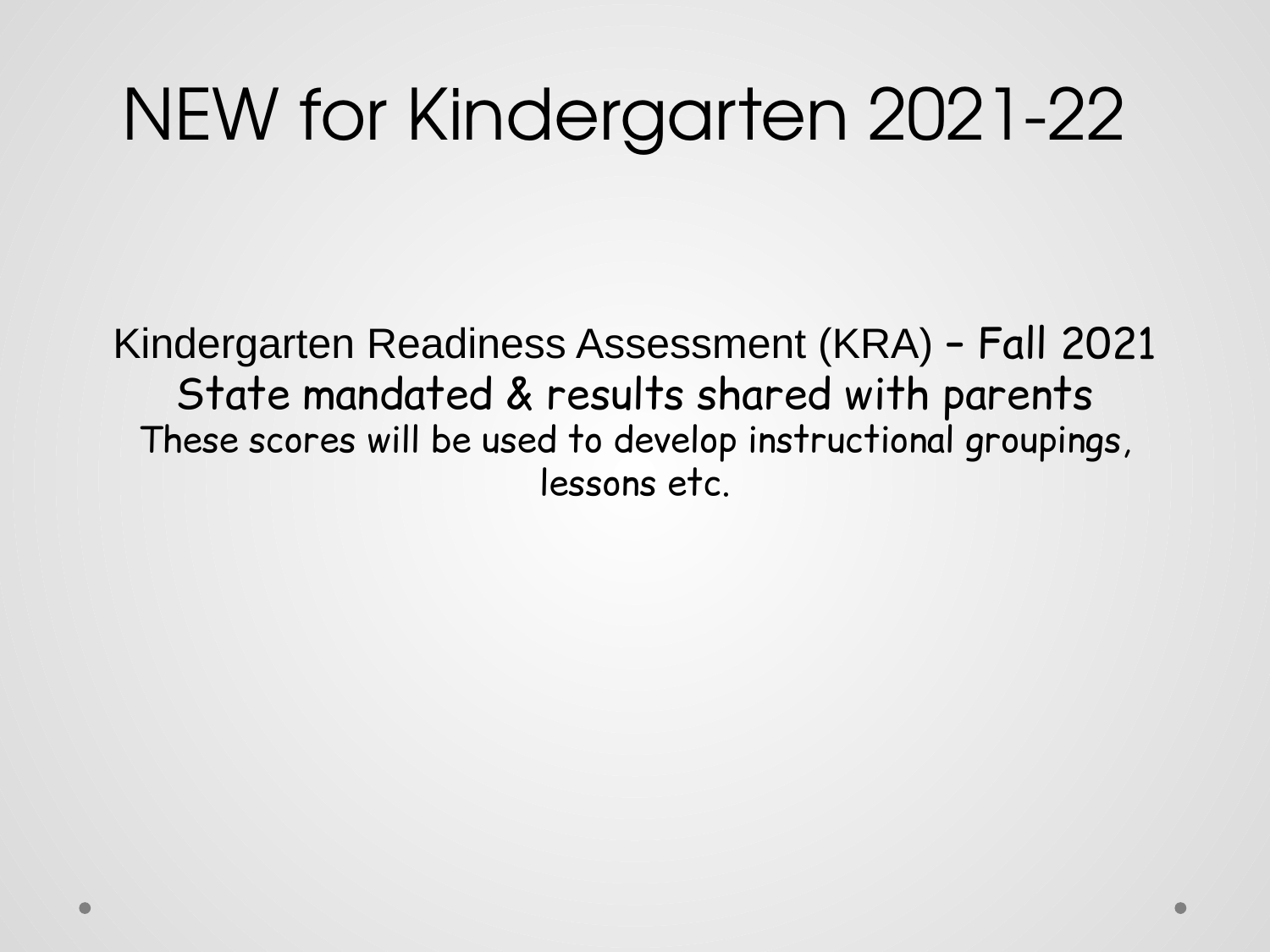

NEW for Kindergarten 2021-22

Kindergarten Readiness Assessment (KRA) – Fall 2021
State mandated & results shared with parents
These scores will be used to develop instructional groupings, lessons etc.